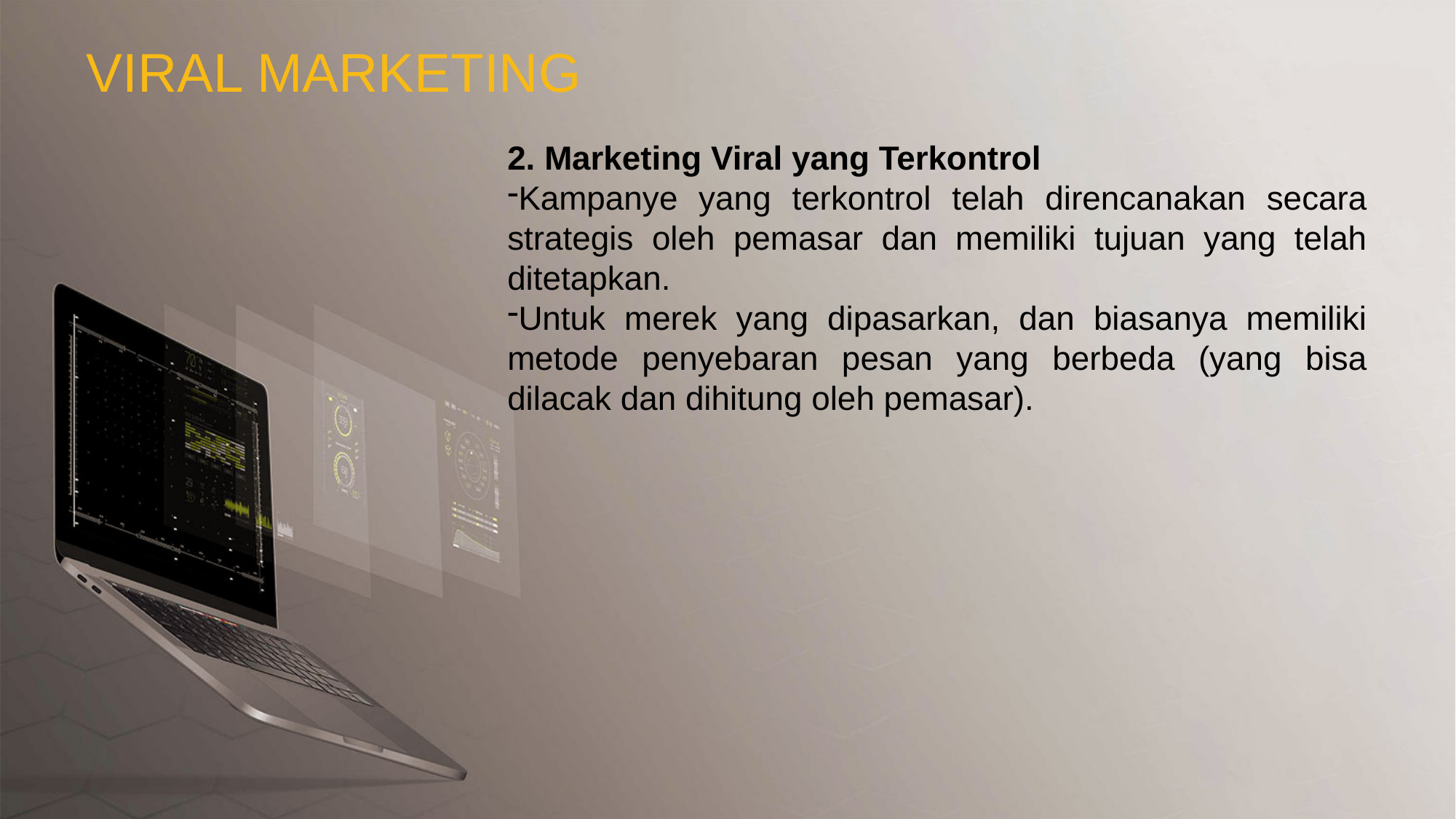

VIRAL MARKETING
2. Marketing Viral yang Terkontrol
Kampanye yang terkontrol telah direncanakan secara strategis oleh pemasar dan memiliki tujuan yang telah ditetapkan.
Untuk merek yang dipasarkan, dan biasanya memiliki metode penyebaran pesan yang berbeda (yang bisa dilacak dan dihitung oleh pemasar).